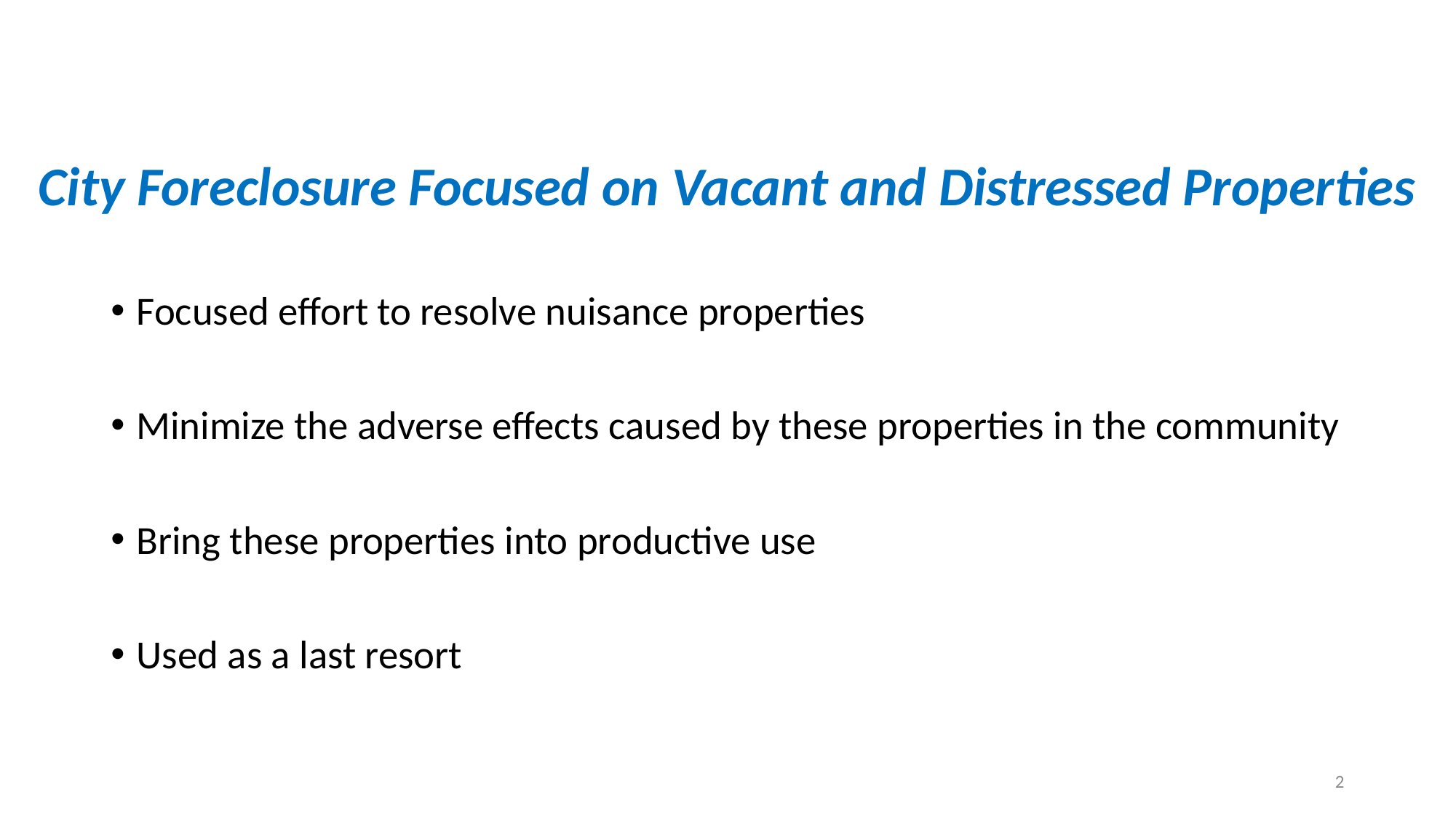

# City Foreclosure Focused on Vacant and Distressed Properties
Focused effort to resolve nuisance properties

Minimize the adverse effects caused by these properties in the community

Bring these properties into productive use

Used as a last resort

2